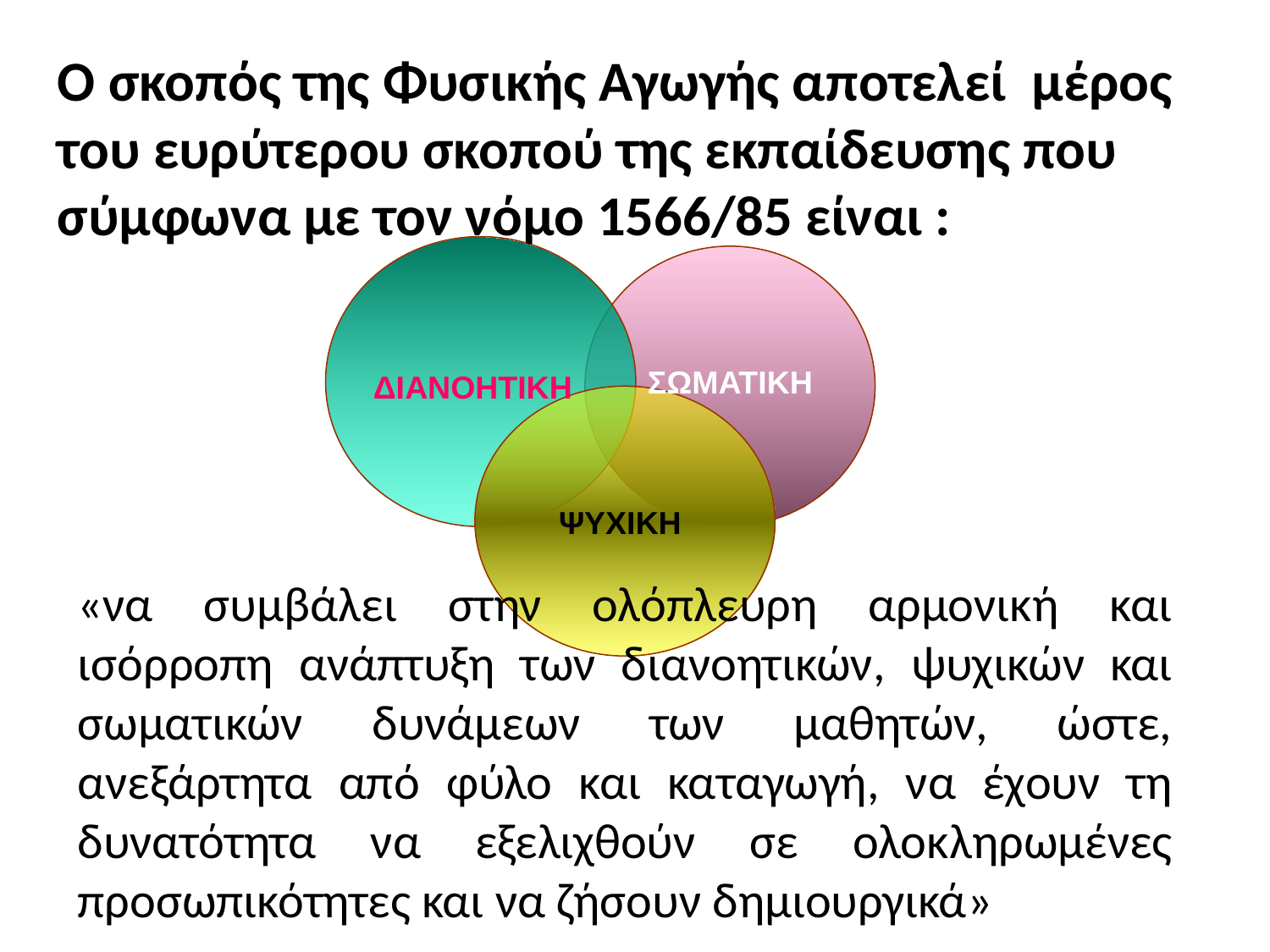

Ο σκοπός της Φυσικής Αγωγής αποτελεί  μέρος  του ευρύτερου σκοπού της εκπαίδευσης που σύμφωνα με τον νόμο 1566/85 είναι :

ΣΩΜΑΤΙΚΗ
ΔΙΑΝΟΗΤΙΚΗ

ΨΥΧΙΚΗ
«να συμβάλει στην ολόπλευρη αρμονική και ισόρροπη ανάπτυξη των διανοητικών, ψυχικών και σωματικών δυνάμεων των μαθητών, ώστε, ανεξάρτητα από φύλο και καταγωγή, να έχουν τη δυνατότητα να εξελιχθούν σε ολοκληρωμένες προσωπικότητες και να ζήσουν δημιουργικά»